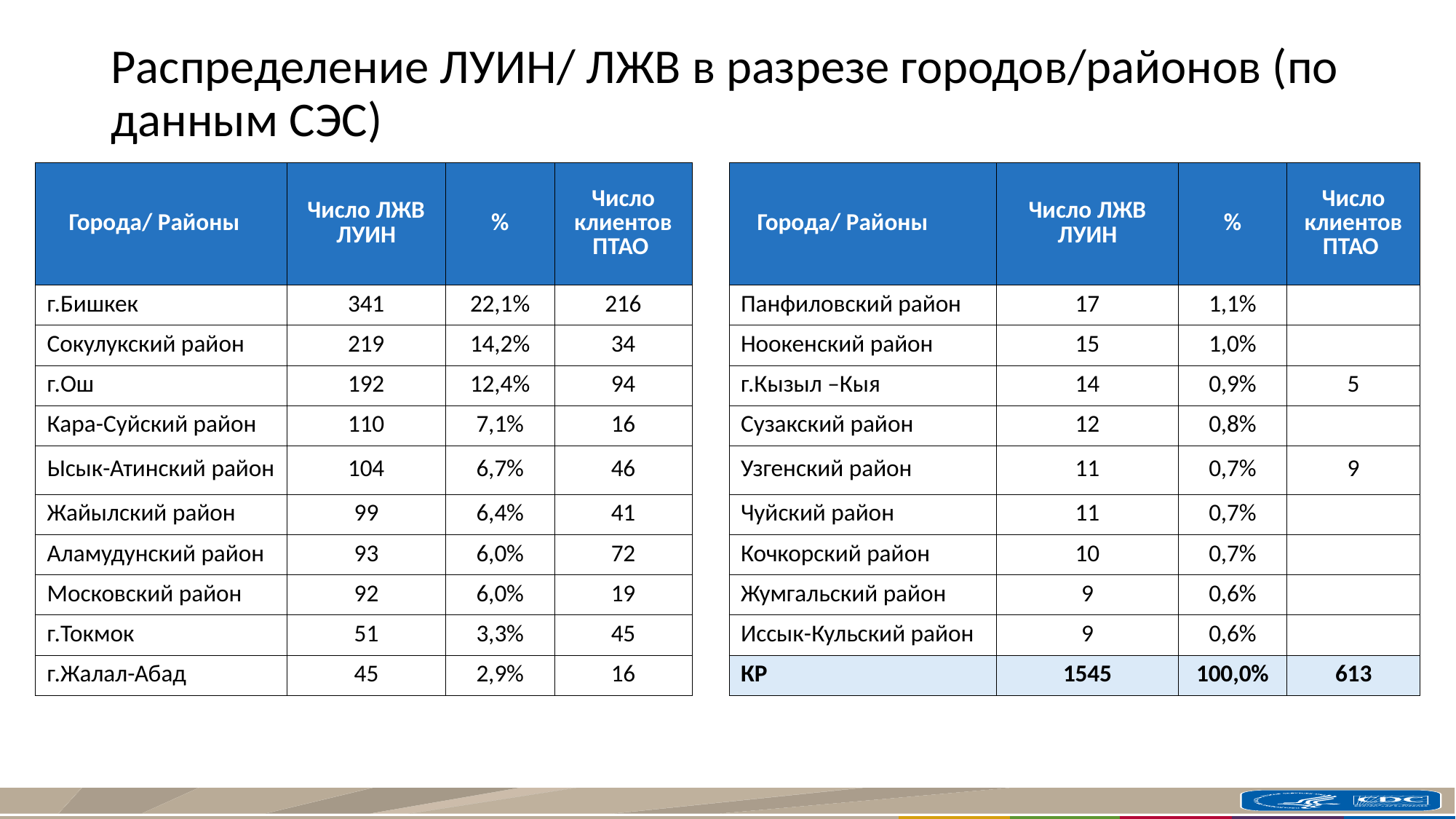

# Распределение ЛУИН/ ЛЖВ в разрезе городов/районов (по данным СЭС)
| Города/ Районы | Число ЛЖВ ЛУИН | % | Число клиентов ПТАО |  | Города/ Районы | Число ЛЖВ ЛУИН | % | Число клиентов ПТАО |
| --- | --- | --- | --- | --- | --- | --- | --- | --- |
| г.Бишкек | 341 | 22,1% | 216 |  | Панфиловский район | 17 | 1,1% |  |
| Сокулукский район | 219 | 14,2% | 34 |  | Ноокенский район | 15 | 1,0% |  |
| г.Ош | 192 | 12,4% | 94 |  | г.Кызыл –Кыя | 14 | 0,9% | 5 |
| Кара-Суйский район | 110 | 7,1% | 16 |  | Сузакский район | 12 | 0,8% |  |
| Ысык-Атинский район | 104 | 6,7% | 46 |  | Узгенский район | 11 | 0,7% | 9 |
| Жайылский район | 99 | 6,4% | 41 |  | Чуйский район | 11 | 0,7% |  |
| Аламудунский район | 93 | 6,0% | 72 |  | Кочкорский район | 10 | 0,7% |  |
| Московский район | 92 | 6,0% | 19 |  | Жумгальский район | 9 | 0,6% |  |
| г.Токмок | 51 | 3,3% | 45 |  | Иссык-Кульский район | 9 | 0,6% |  |
| г.Жалал-Абад | 45 | 2,9% | 16 |  | КР | 1545 | 100,0% | 613 |